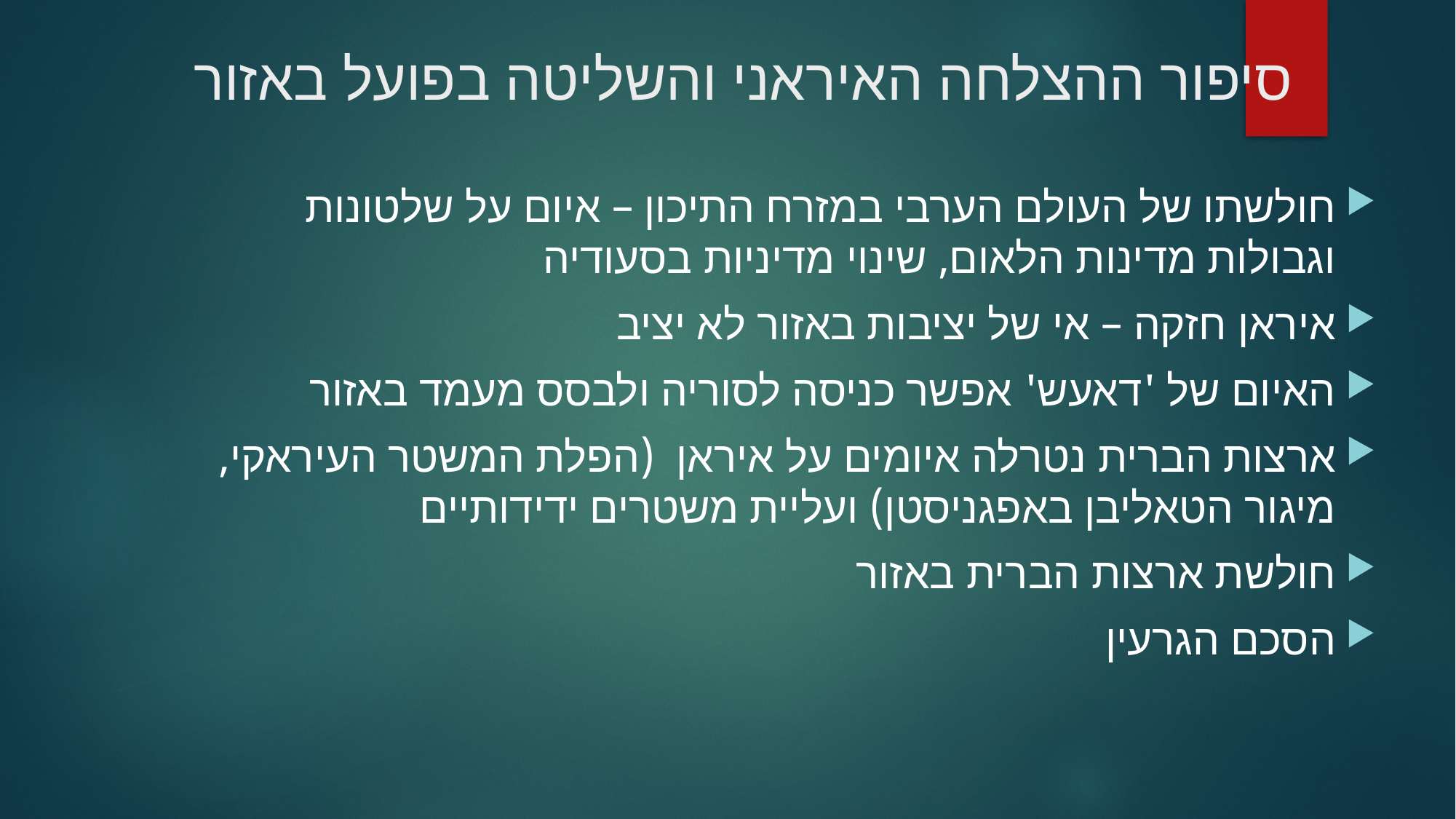

# סיפור ההצלחה האיראני והשליטה בפועל באזור
חולשתו של העולם הערבי במזרח התיכון – איום על שלטונות וגבולות מדינות הלאום, שינוי מדיניות בסעודיה
איראן חזקה – אי של יציבות באזור לא יציב
האיום של 'דאעש' אפשר כניסה לסוריה ולבסס מעמד באזור
ארצות הברית נטרלה איומים על איראן  (הפלת המשטר העיראקי, מיגור הטאליבן באפגניסטן) ועליית משטרים ידידותיים
חולשת ארצות הברית באזור
הסכם הגרעין